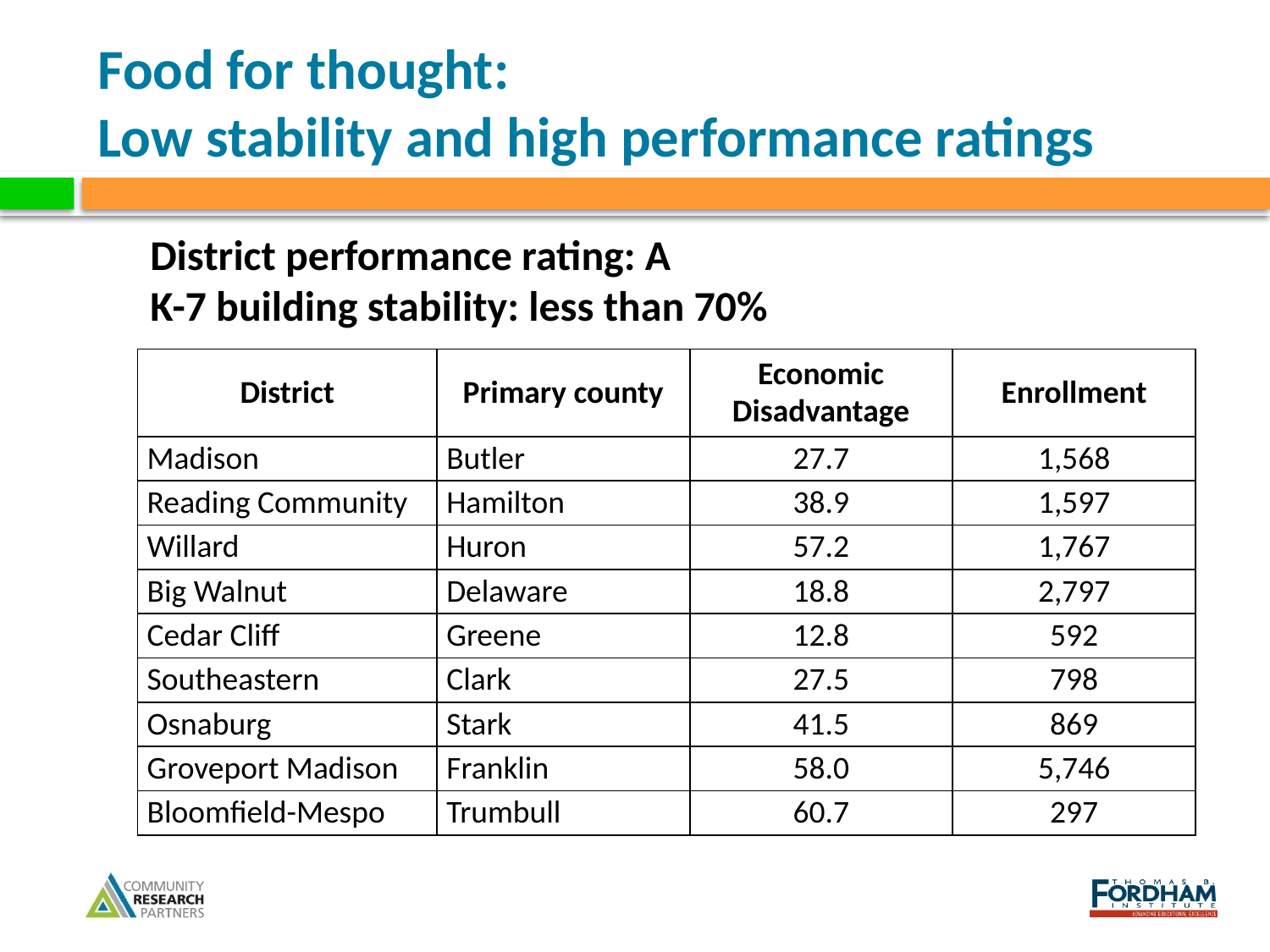

# Food for thought: Low stability and high performance ratings
District performance rating: A
K-7 building stability: less than 70%
| District | Primary county | Economic Disadvantage | Enrollment |
| --- | --- | --- | --- |
| Madison | Butler | 27.7 | 1,568 |
| Reading Community | Hamilton | 38.9 | 1,597 |
| Willard | Huron | 57.2 | 1,767 |
| Big Walnut | Delaware | 18.8 | 2,797 |
| Cedar Cliff | Greene | 12.8 | 592 |
| Southeastern | Clark | 27.5 | 798 |
| Osnaburg | Stark | 41.5 | 869 |
| Groveport Madison | Franklin | 58.0 | 5,746 |
| Bloomfield-Mespo | Trumbull | 60.7 | 297 |